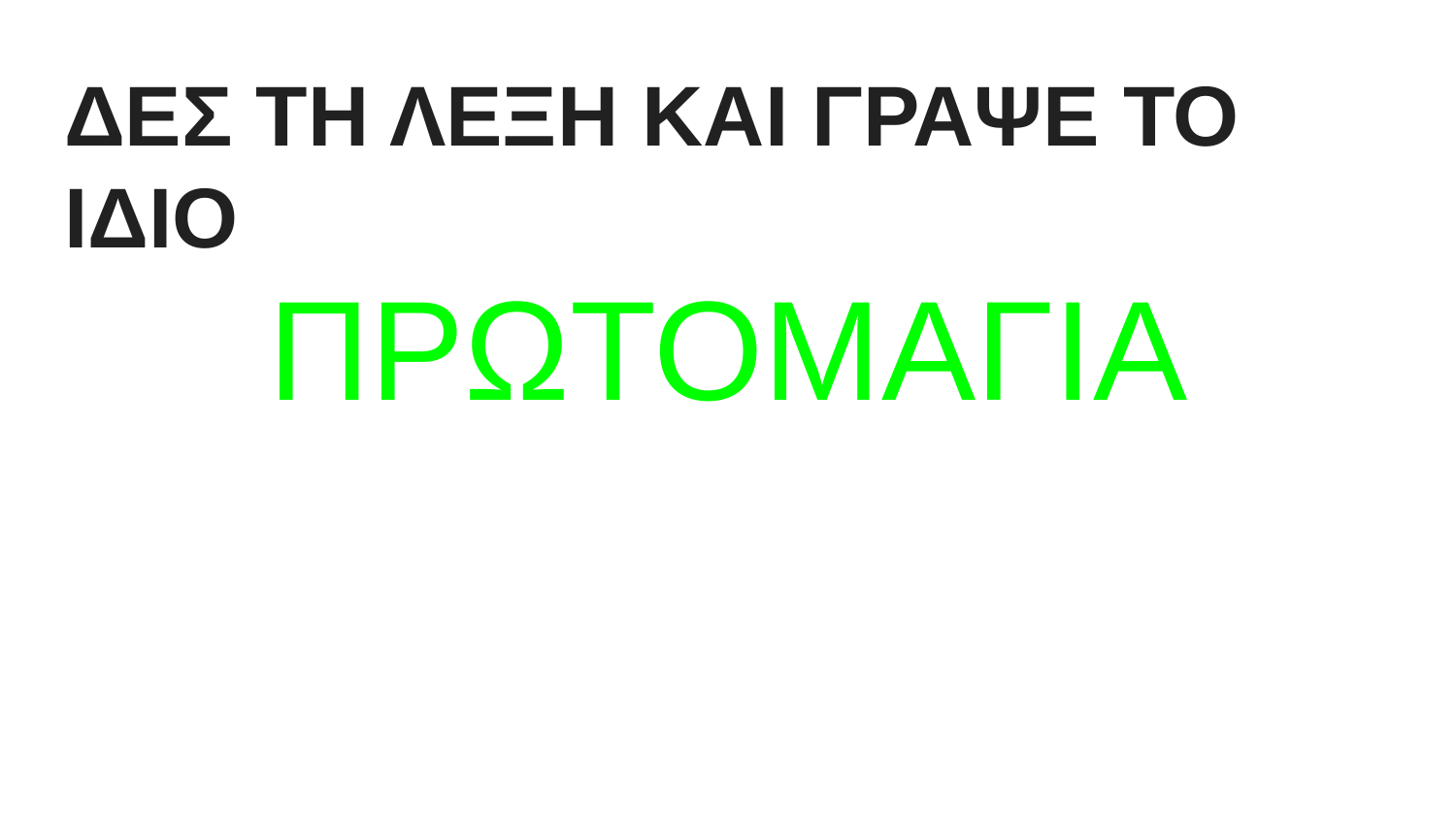

# ΔΕΣ ΤΗ ΛΕΞΗ ΚΑΙ ΓΡΑΨΕ ΤΟ ΙΔΙΟ
ΠΡΩΤΟΜΑΓΙΑ